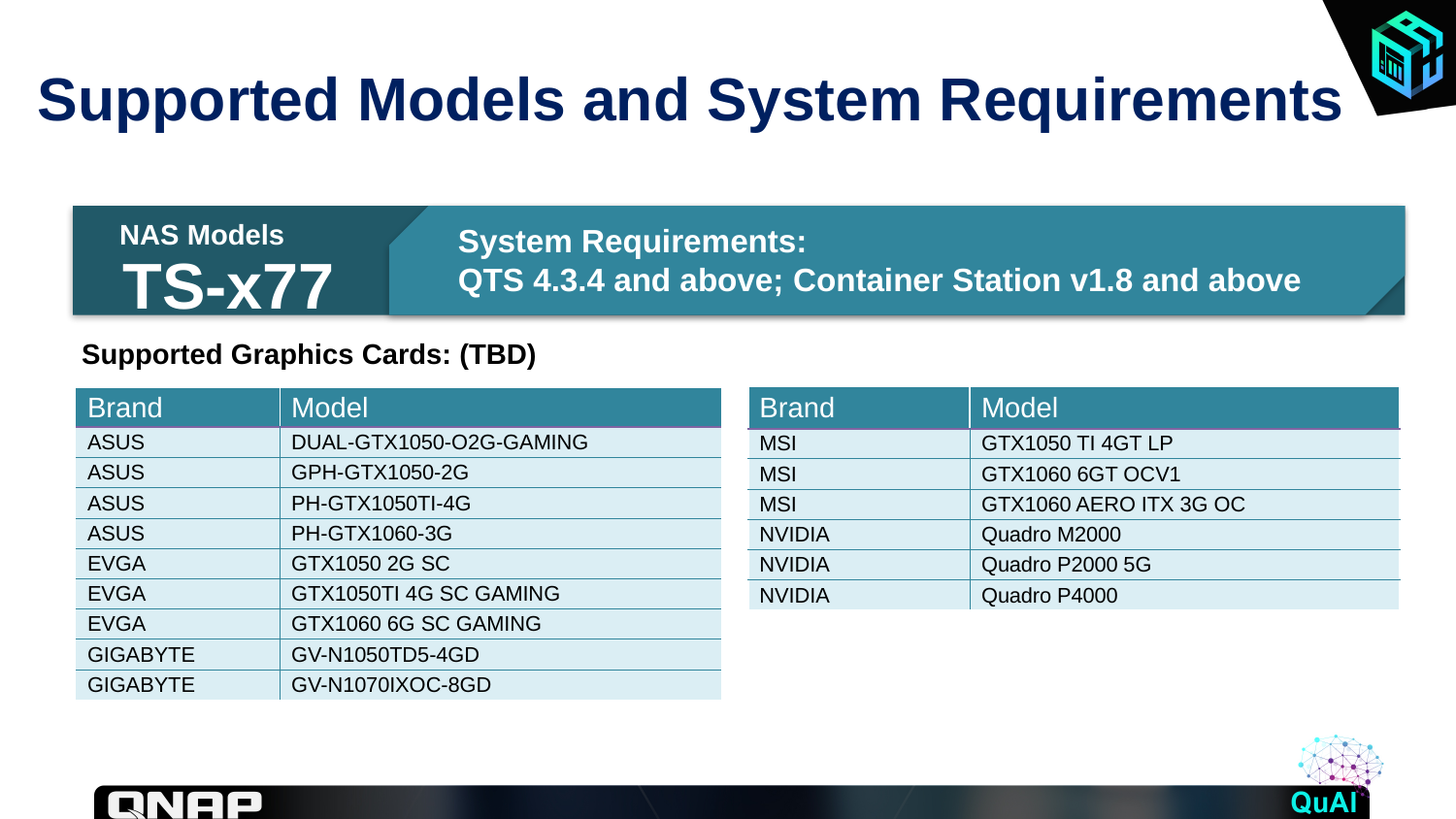

# Supported Models and System Requirements

NAS Models
System Requirements:
QTS 4.3.4 and above; Container Station v1.8 and above
 TS-x77

Supported Graphics Cards: (TBD)
| Brand | Model |
| --- | --- |
| MSI | GTX1050 TI 4GT LP |
| MSI | GTX1060 6GT OCV1 |
| MSI | GTX1060 AERO ITX 3G OC |
| NVIDIA | Quadro M2000 |
| NVIDIA | Quadro P2000 5G |
| NVIDIA | Quadro P4000 |
| Brand | Model |
| --- | --- |
| ASUS | DUAL-GTX1050-O2G-GAMING |
| ASUS | GPH-GTX1050-2G |
| ASUS | PH-GTX1050TI-4G |
| ASUS | PH-GTX1060-3G |
| EVGA | GTX1050 2G SC |
| EVGA | GTX1050TI 4G SC GAMING |
| EVGA | GTX1060 6G SC GAMING |
| GIGABYTE | GV-N1050TD5-4GD |
| GIGABYTE | GV-N1070IXOC-8GD |